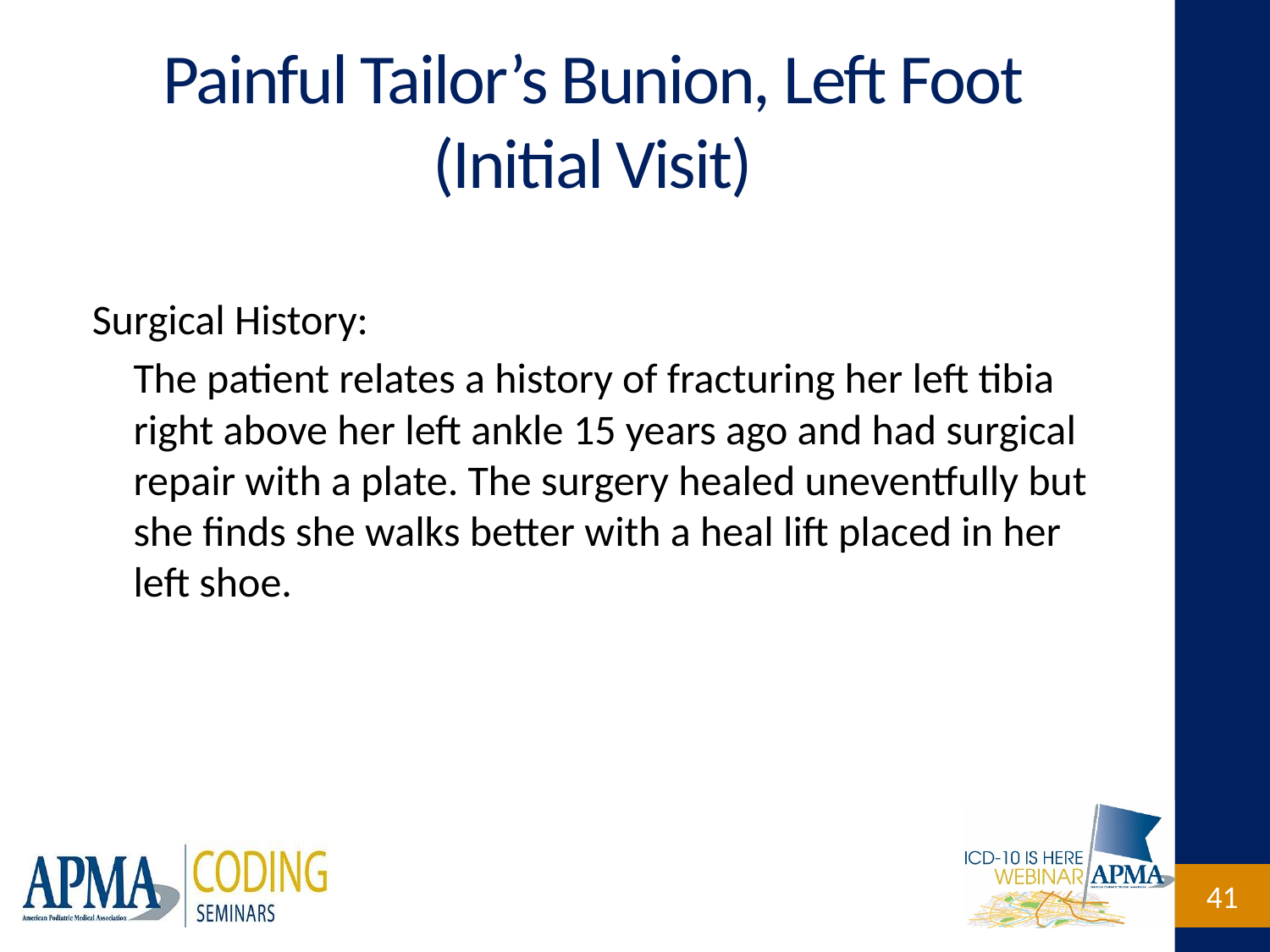

# Painful Tailor’s Bunion, Left Foot (Initial Visit)
Surgical History:
The patient relates a history of fracturing her left tibia right above her left ankle 15 years ago and had surgical repair with a plate. The surgery healed uneventfully but she finds she walks better with a heal lift placed in her left shoe.